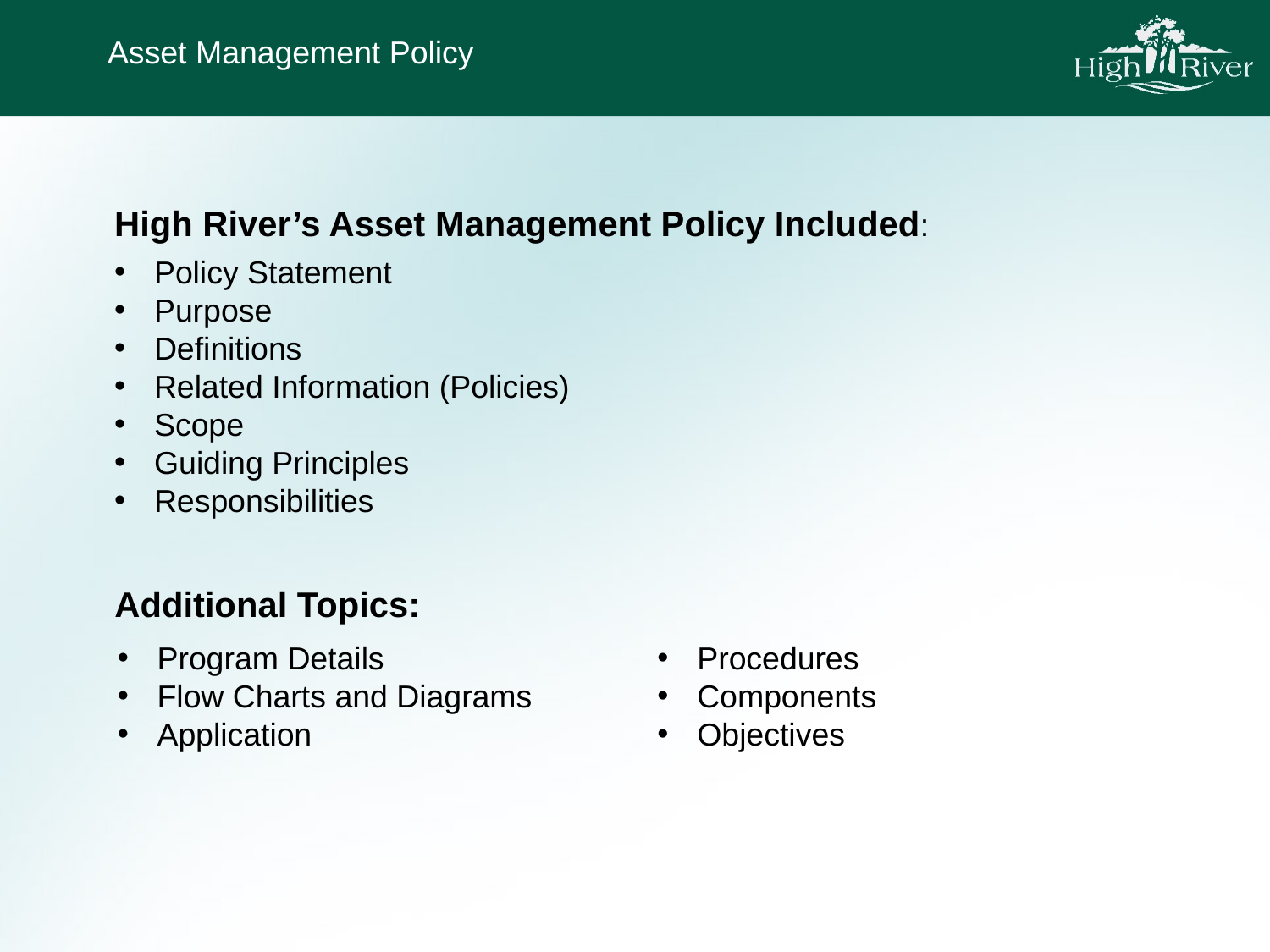

Asset Management Policy
High River’s Asset Management Policy Included:
Policy Statement
Purpose
Definitions
Related Information (Policies)
Scope
Guiding Principles
Responsibilities
Additional Topics:
Program Details
Flow Charts and Diagrams
Application

Procedures
Components
Objectives